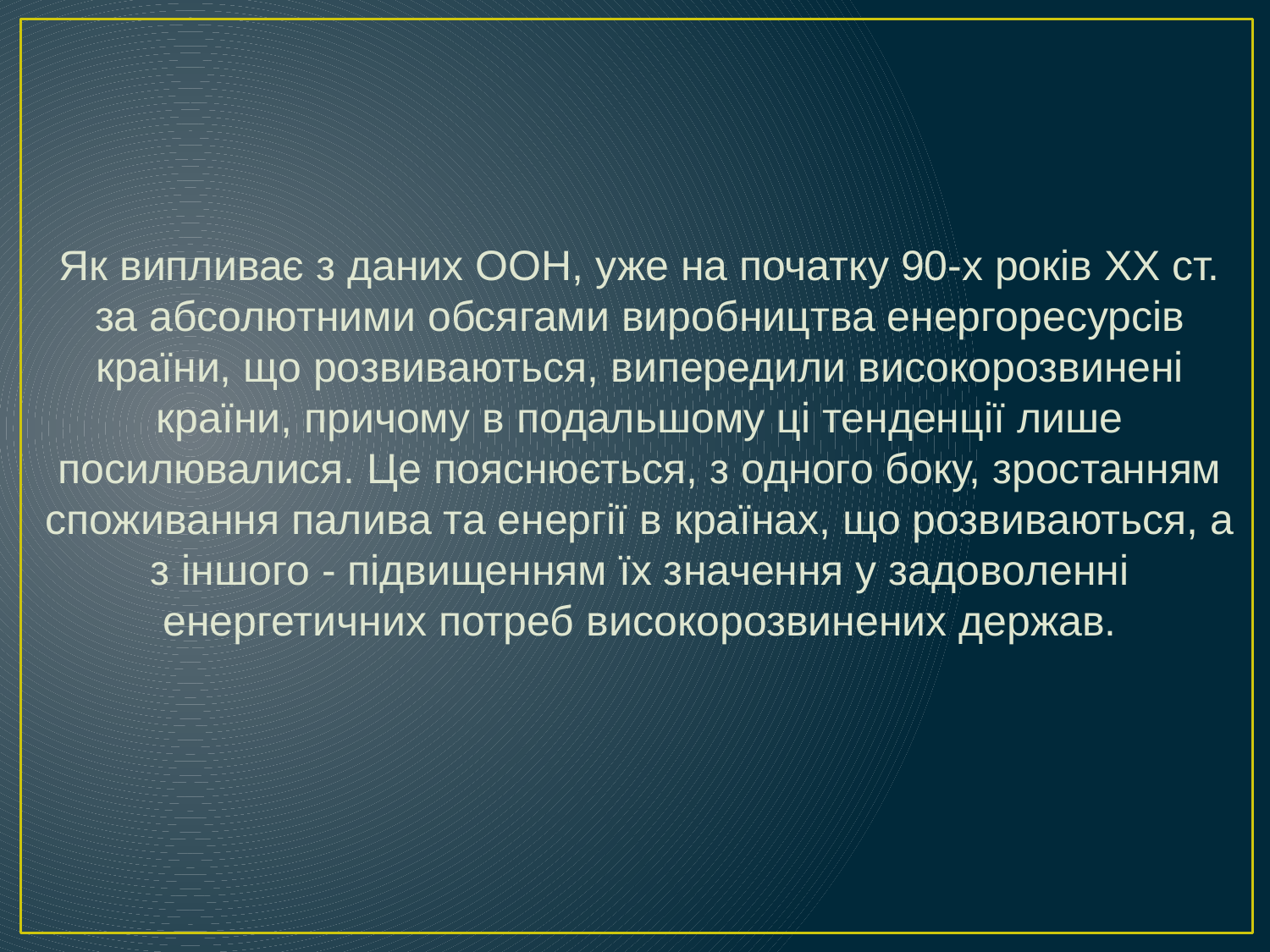

Як випливає з даних ООН, уже на початку 90-х років XX ст. за абсолютними обсягами виробництва енергоресурсів країни, що розвиваються, випередили високорозвинені країни, причому в подальшому ці тенденції лише посилювалися. Це пояснюється, з одного боку, зростанням споживання палива та енергії в країнах, що розвиваються, а з іншого - підвищенням їх значення у задоволенні енергетичних потреб високорозвинених держав.